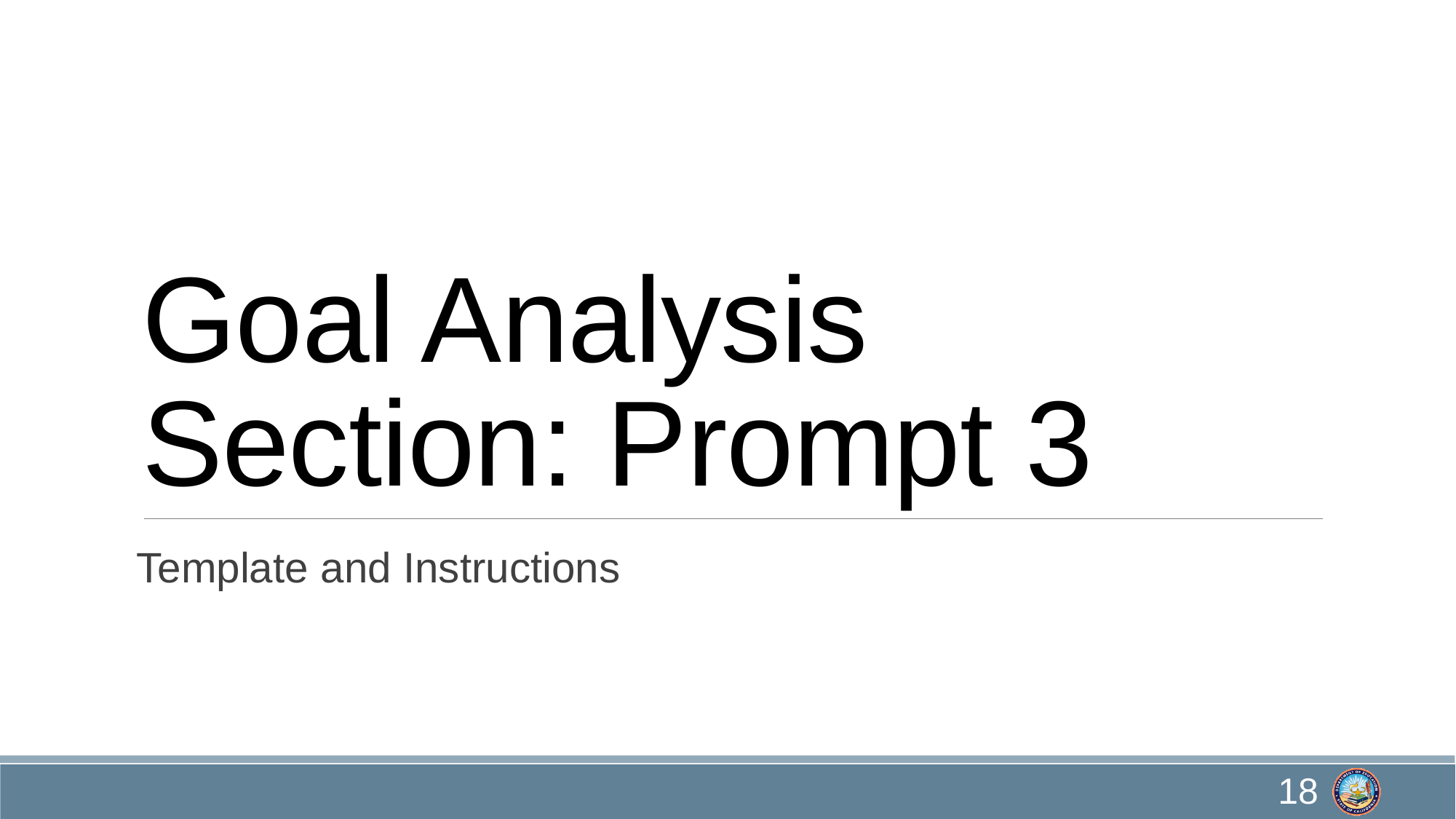

# Goal Analysis Section: Prompt 3
Template and Instructions
18